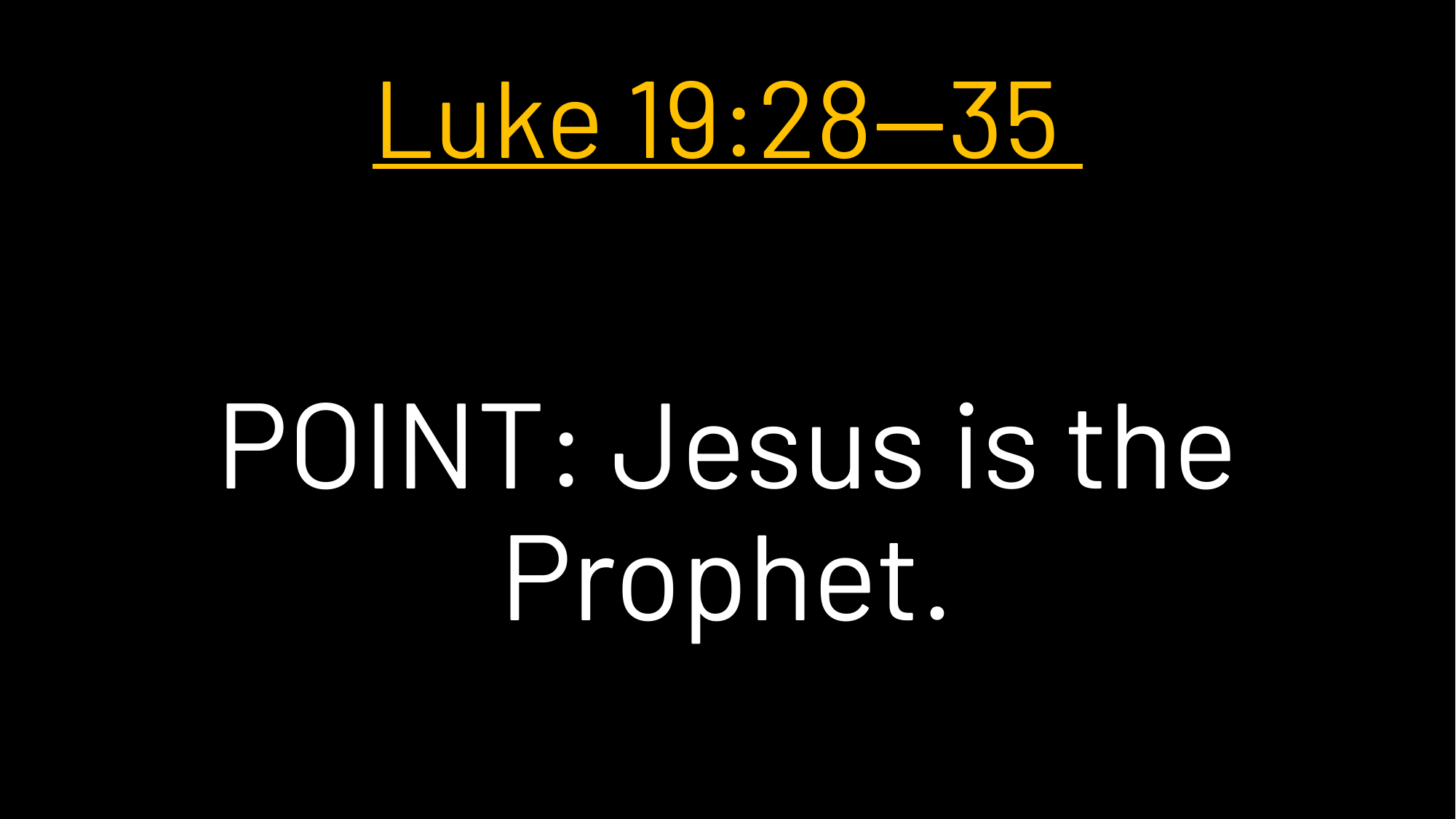

# Luke 19:28—35

POINT: Jesus is the Prophet.